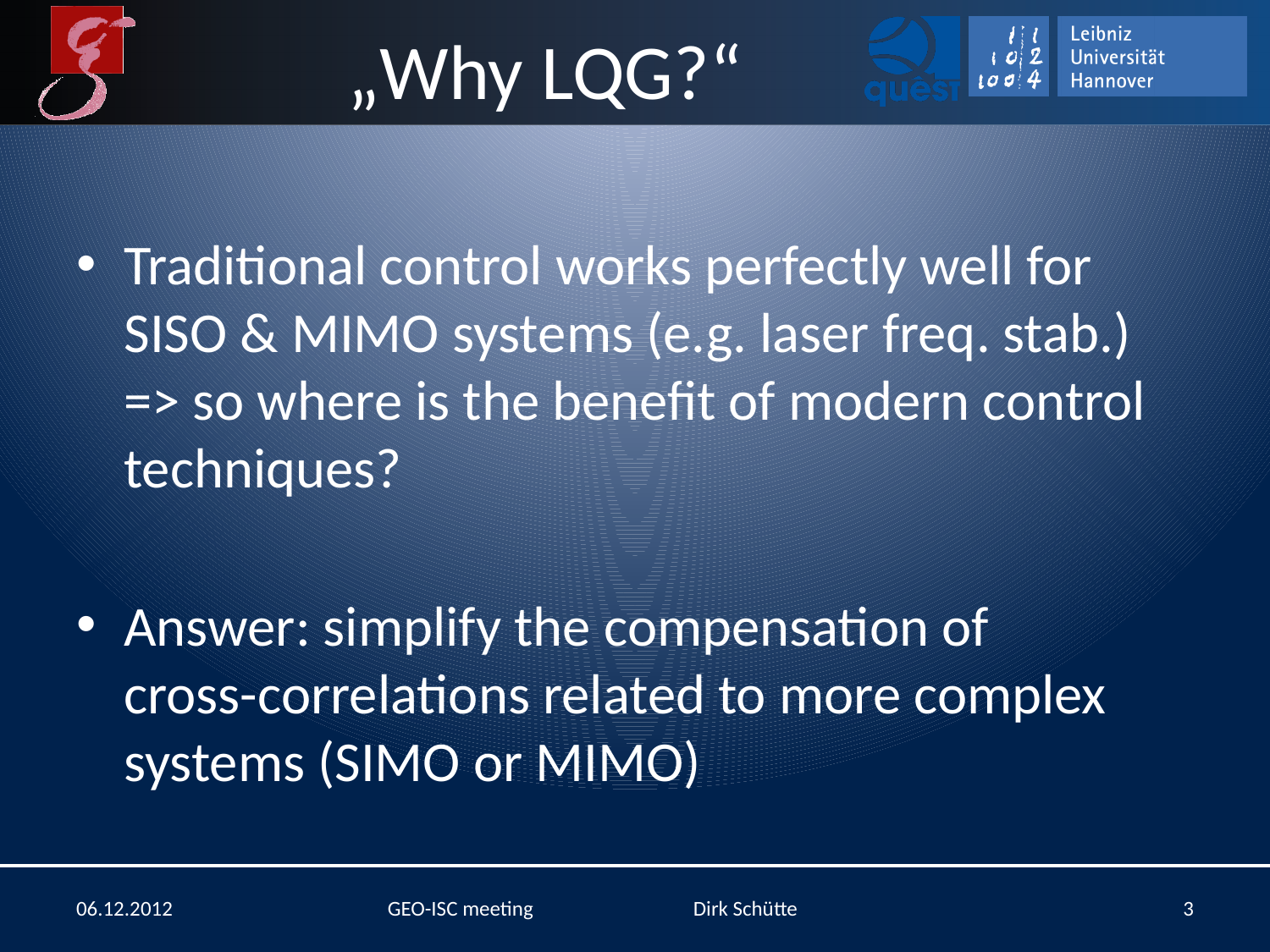

# „Why LQG?“
Traditional control works perfectly well for SISO & MIMO systems (e.g. laser freq. stab.) => so where is the benefit of modern control techniques?

Answer: simplify the compensation of            cross-correlations related to more complex systems (SIMO or MIMO)
06.12.2012
GEO-ISC meeting                                 Dirk Schütte
3